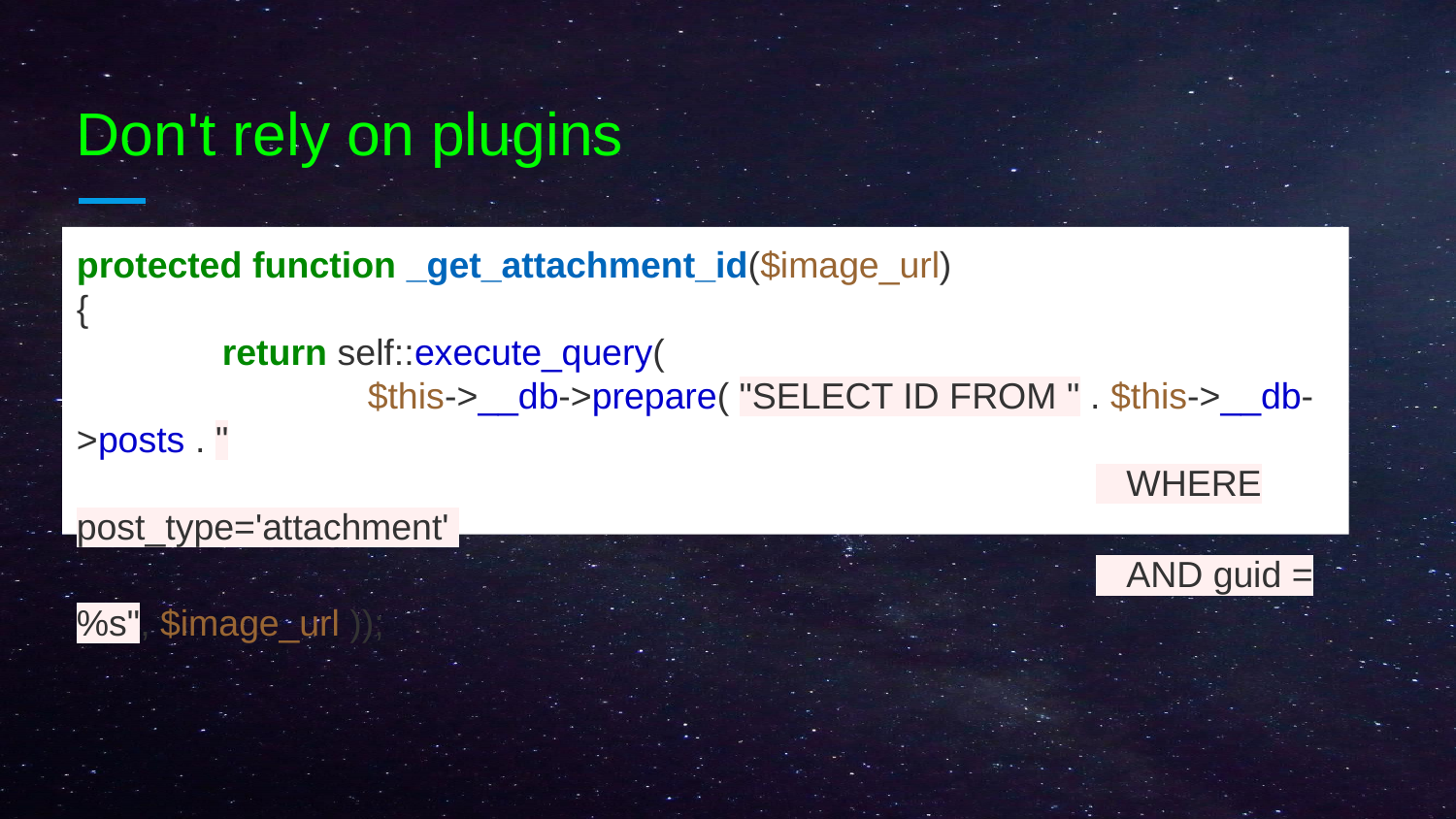

# Don't rely on plugins
protected function _get_attachment_id($image_url)
{
	return self::execute_query(
		$this->__db->prepare( "SELECT ID FROM " . $this->__db->posts . "
							   WHERE post_type='attachment'
							   AND guid = %s", $image_url ));